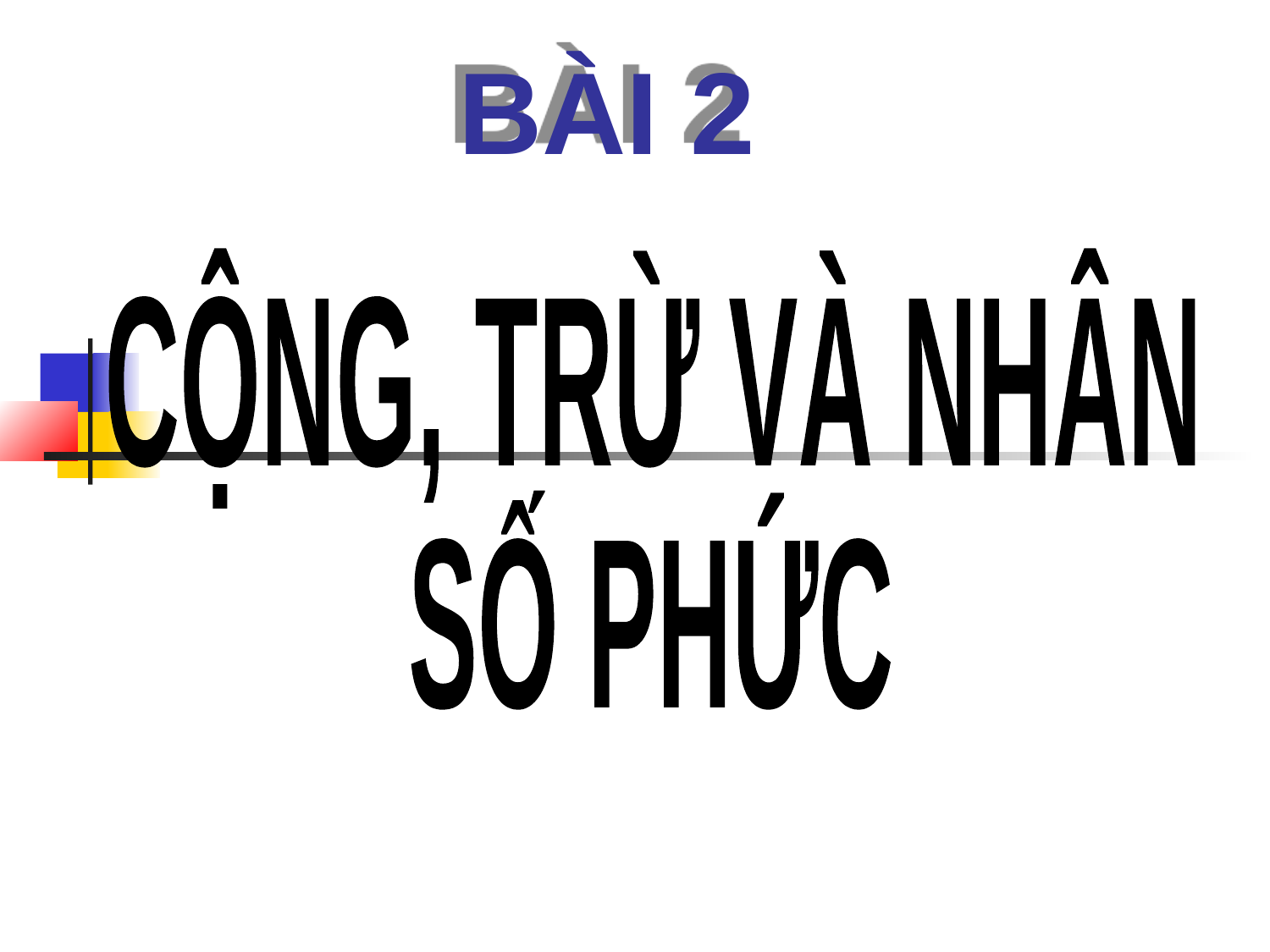

BÀI 2
CỘNG, TRỪ VÀ NHÂN
SỐ PHỨC